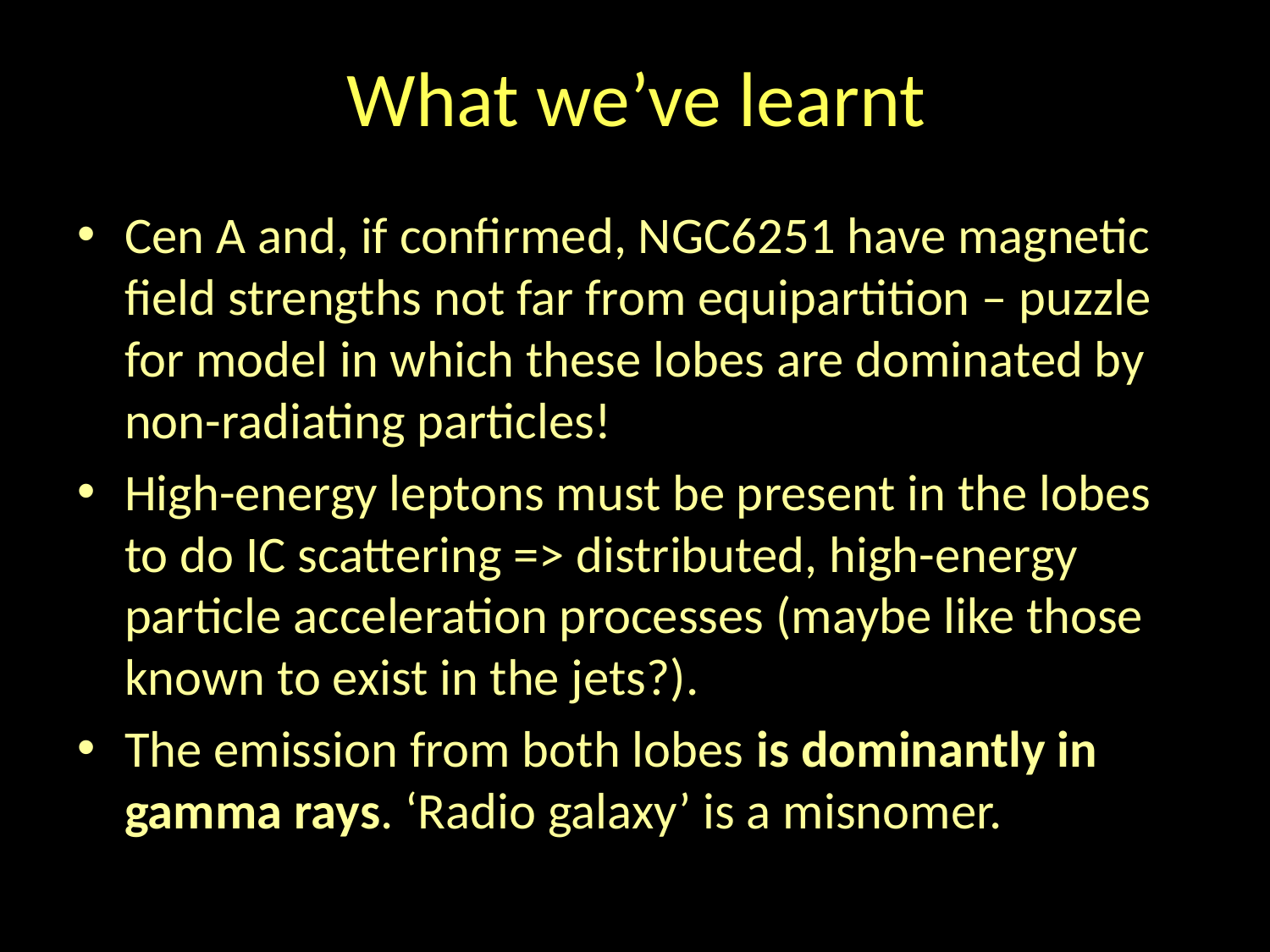

# What we’ve learnt
Cen A and, if confirmed, NGC6251 have magnetic field strengths not far from equipartition – puzzle for model in which these lobes are dominated by non-radiating particles!
High-energy leptons must be present in the lobes to do IC scattering => distributed, high-energy particle acceleration processes (maybe like those known to exist in the jets?).
The emission from both lobes is dominantly in gamma rays. ‘Radio galaxy’ is a misnomer.